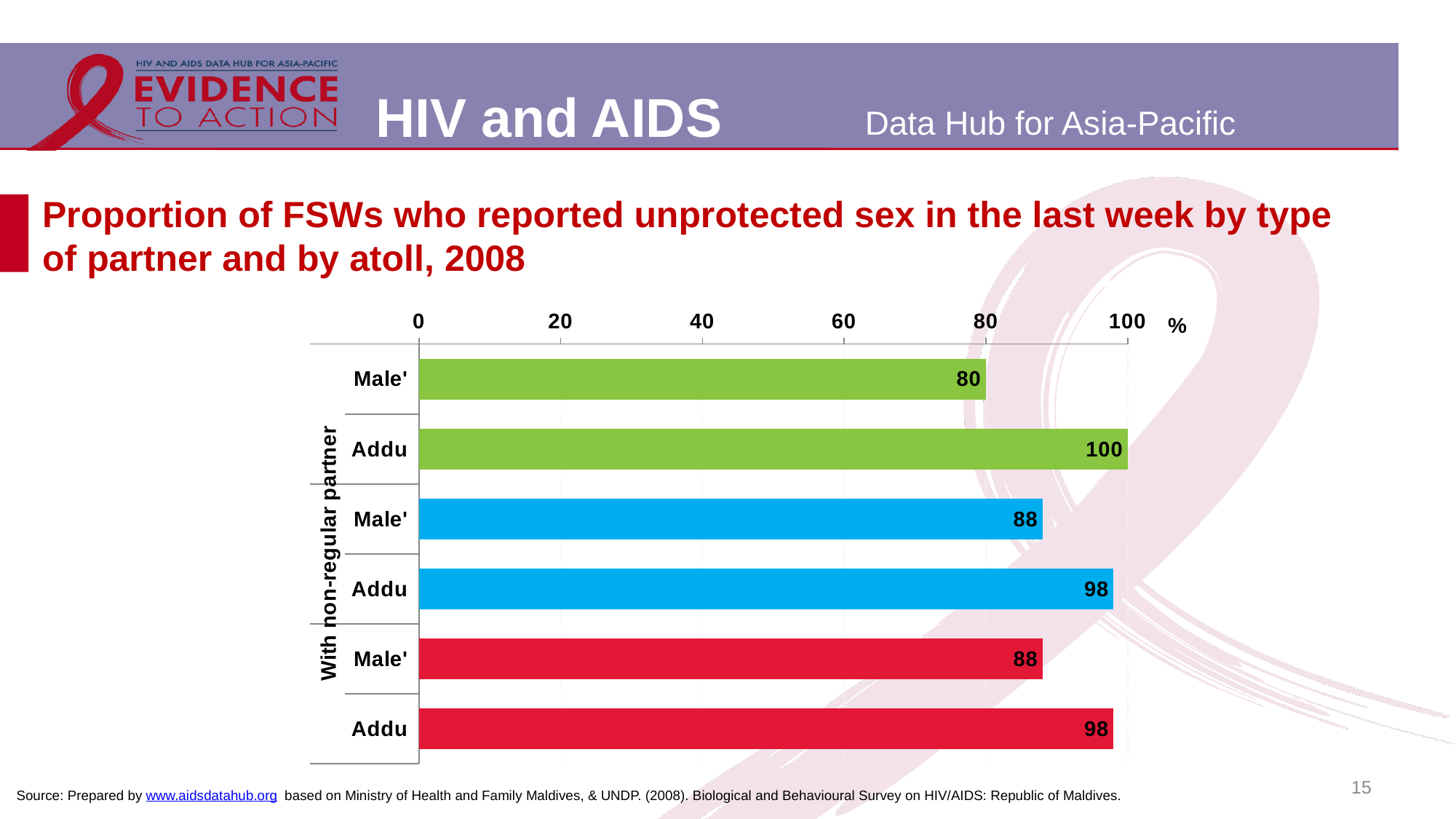

# Proportion of FSWs who reported unprotected sex in the last week by type of partner and by atoll, 2008

### Chart

| Category |  |
|---|---|
| Male' | 80.0 |
| Addu | 100.0 |
| Male' | 88.0 |
| Addu | 98.0 |
| Male' | 88.0 |
| Addu | 98.0 |
15
Source: Prepared by www.aidsdatahub.org  based on Ministry of Health and Family Maldives, & UNDP. (2008). Biological and Behavioural Survey on HIV/AIDS: Republic of Maldives.